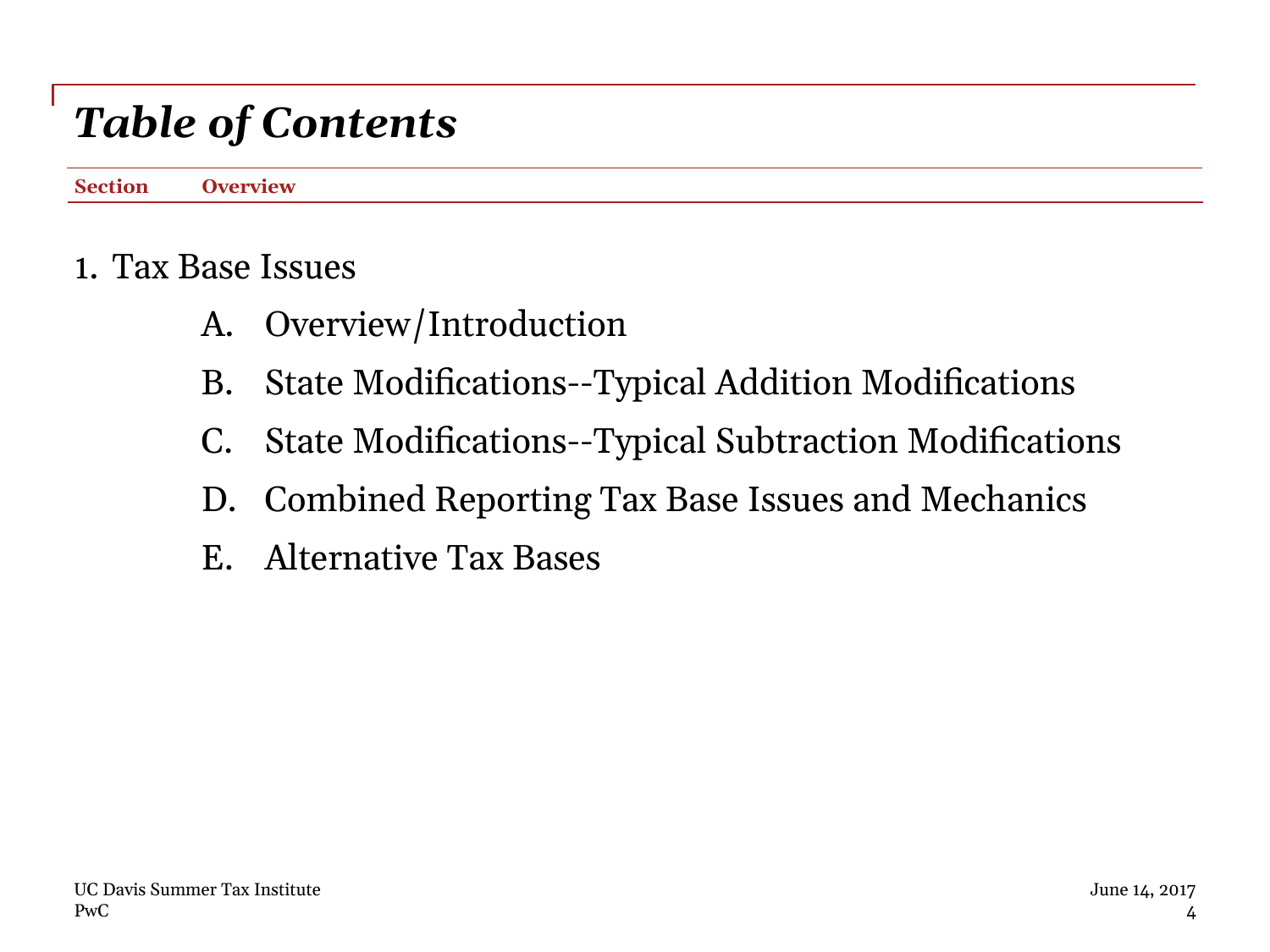

# Table of Contents
Section
Overview
Tax Base Issues
Overview/Introduction
State Modifications--Typical Addition Modifications
State Modifications--Typical Subtraction Modifications
Combined Reporting Tax Base Issues and Mechanics
Alternative Tax Bases
UC Davis Summer Tax Institute
June 14, 2017
 4